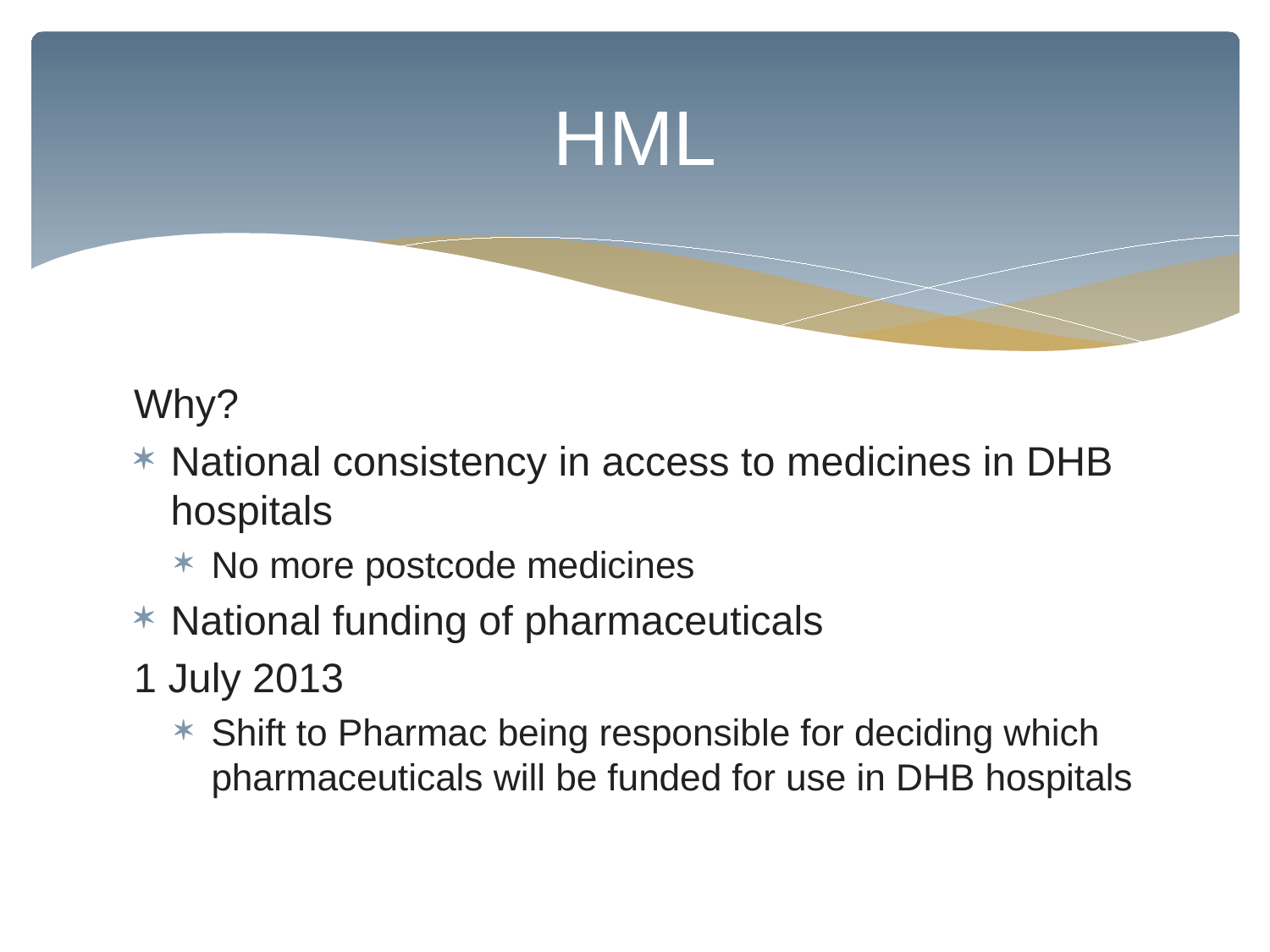

# HML
Why?
National consistency in access to medicines in DHB hospitals
No more postcode medicines
National funding of pharmaceuticals
1 July 2013
Shift to Pharmac being responsible for deciding which pharmaceuticals will be funded for use in DHB hospitals